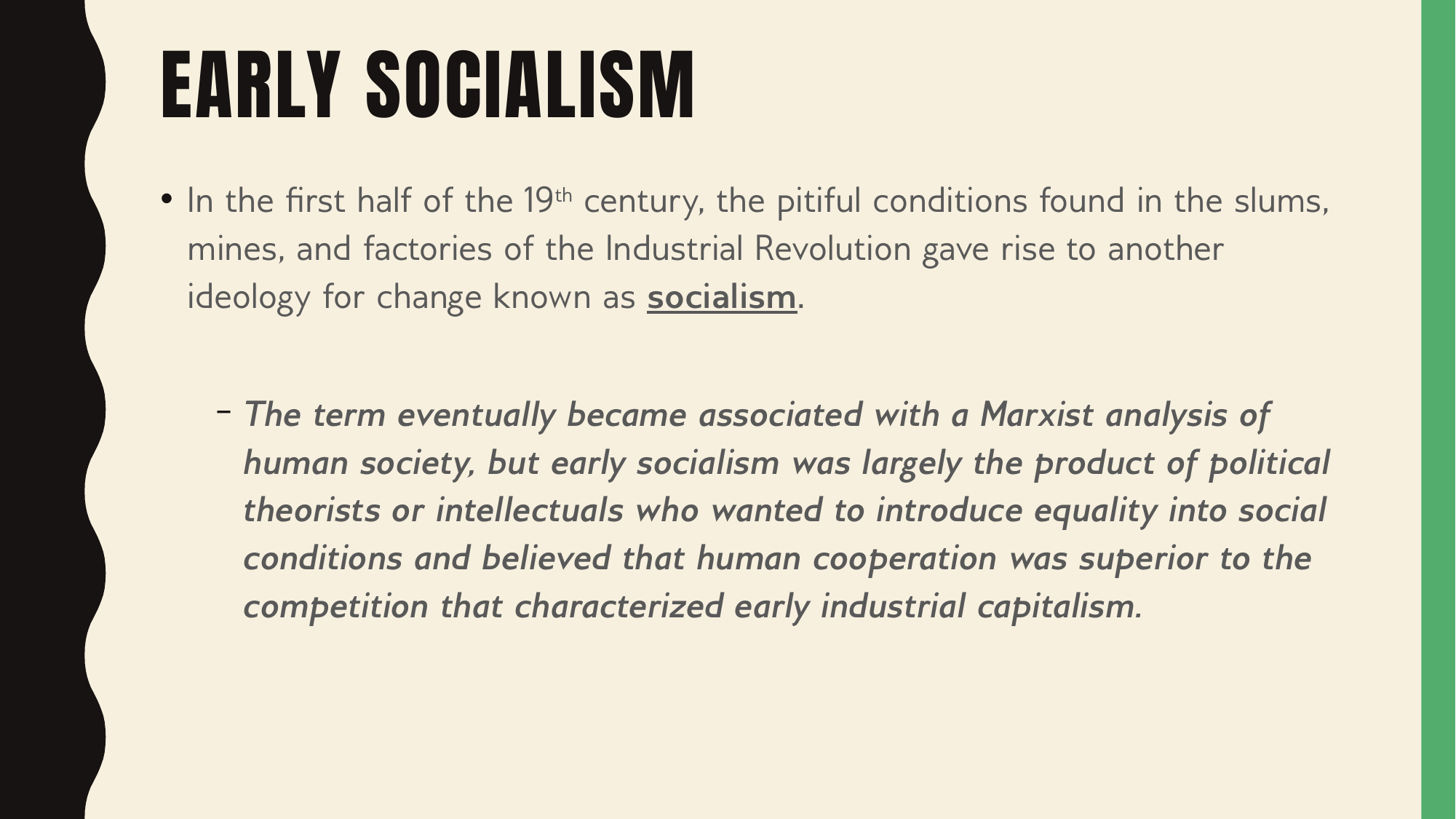

# Early Socialism
In the first half of the 19th century, the pitiful conditions found in the slums, mines, and factories of the Industrial Revolution gave rise to another ideology for change known as socialism.

The term eventually became associated with a Marxist analysis of human society, but early socialism was largely the product of political theorists or intellectuals who wanted to introduce equality into social conditions and believed that human cooperation was superior to the competition that characterized early industrial capitalism.